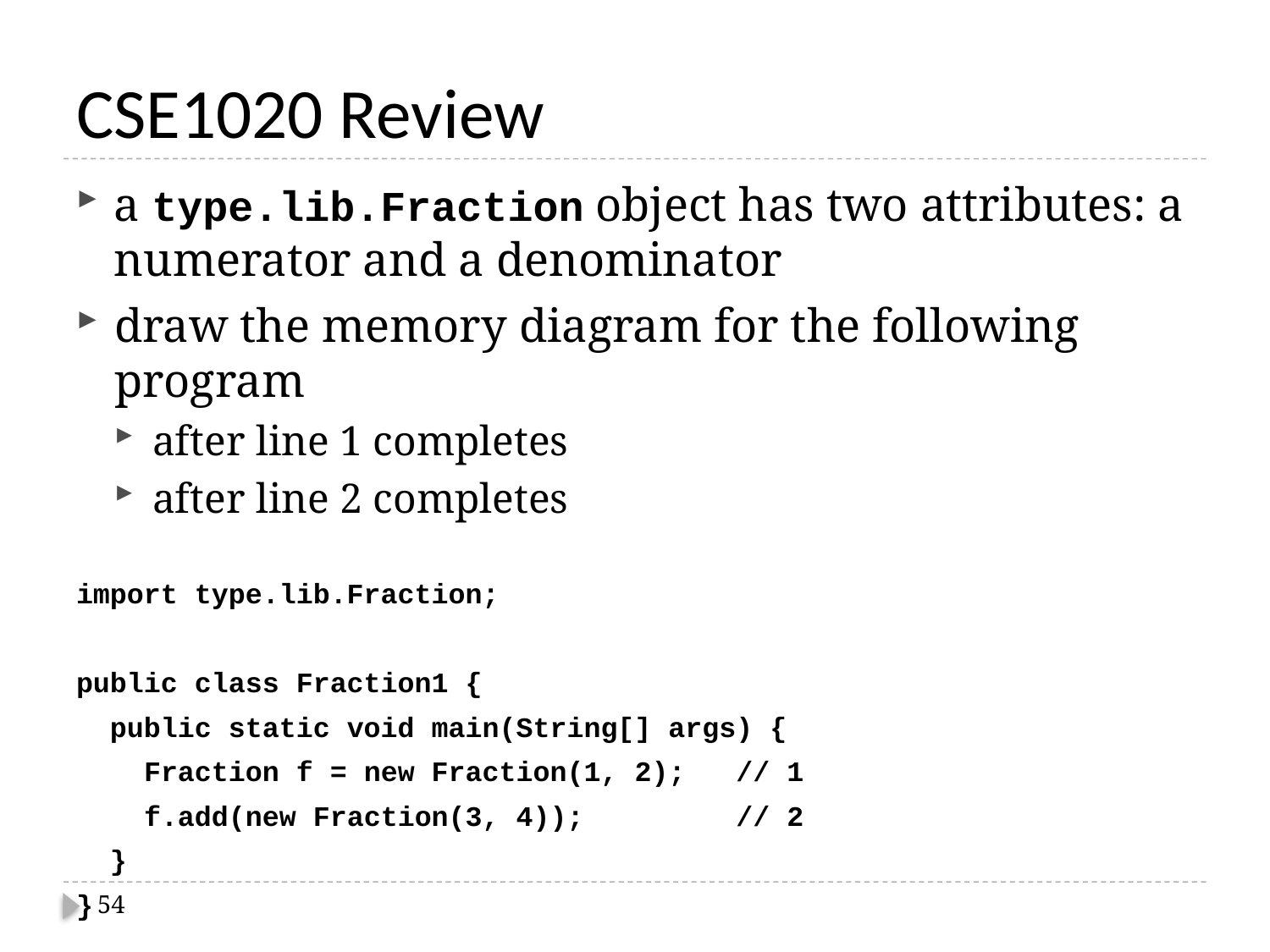

# CSE1020 Review
a type.lib.Fraction object has two attributes: a numerator and a denominator
draw the memory diagram for the following program
after line 1 completes
after line 2 completes

import type.lib.Fraction;

public class Fraction1 {
  public static void main(String[] args) {
    Fraction f = new Fraction(1, 2);   // 1
    f.add(new Fraction(3, 4));         // 2
  }
}
54